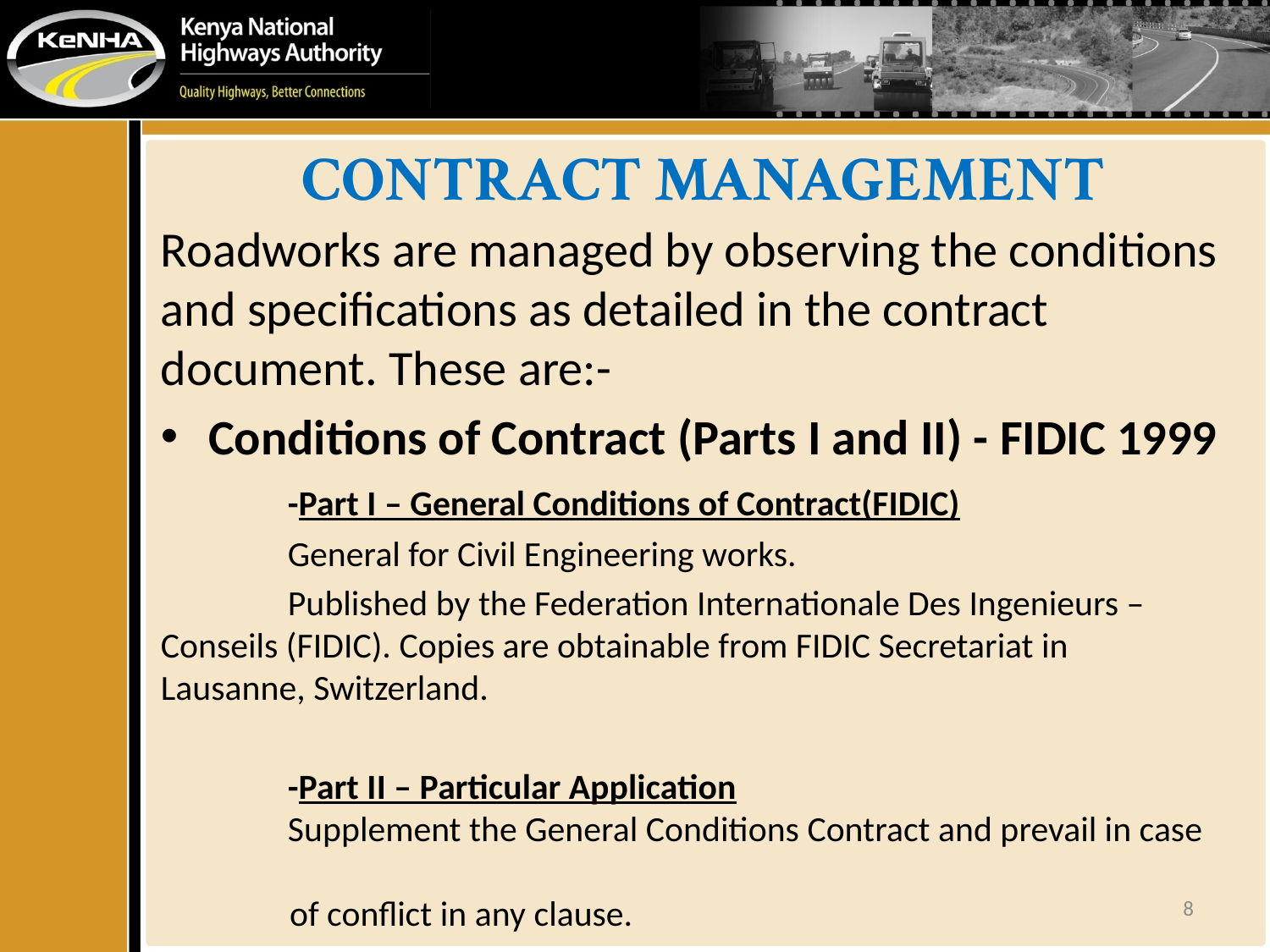

# CONTRACT MANAGEMENT
Roadworks are managed by observing the conditions and specifications as detailed in the contract document. These are:-
Conditions of Contract (Parts I and II) - FIDIC 1999
	-Part I – General Conditions of Contract(FIDIC)
	General for Civil Engineering works.
	Published by the Federation Internationale Des Ingenieurs – 	Conseils (FIDIC). Copies are obtainable from FIDIC Secretariat in 	Lausanne, Switzerland.

	-Part II – Particular Application
	Supplement the General Conditions Contract and prevail in case
                of conflict in any clause.

8